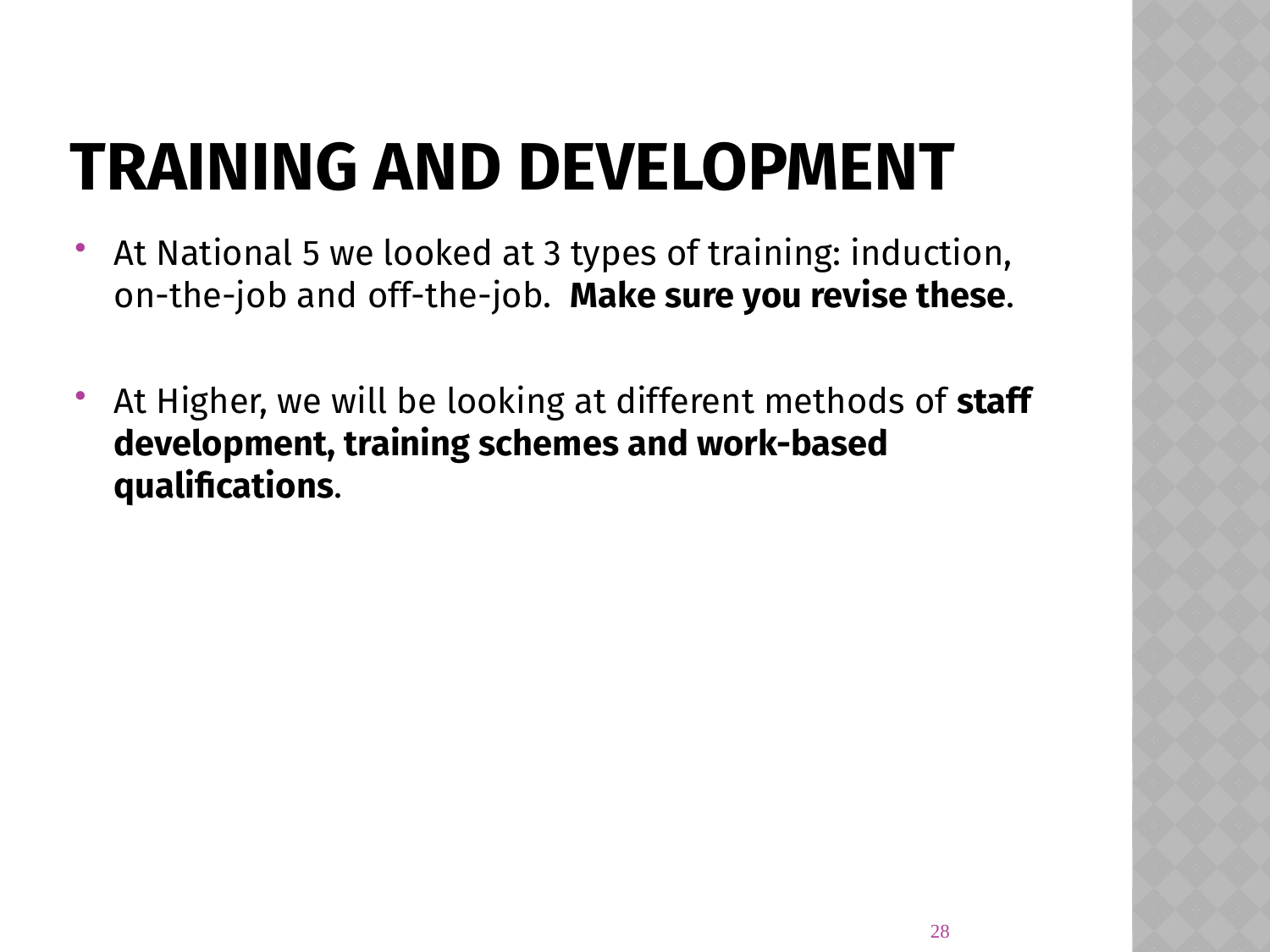

# TRAINING AND DEVELOPMENT
At National 5 we looked at 3 types of training: induction, on-the-job and off-the-job.  Make sure you revise these.

At Higher, we will be looking at different methods of staff development, training schemes and work-based qualifications.
28